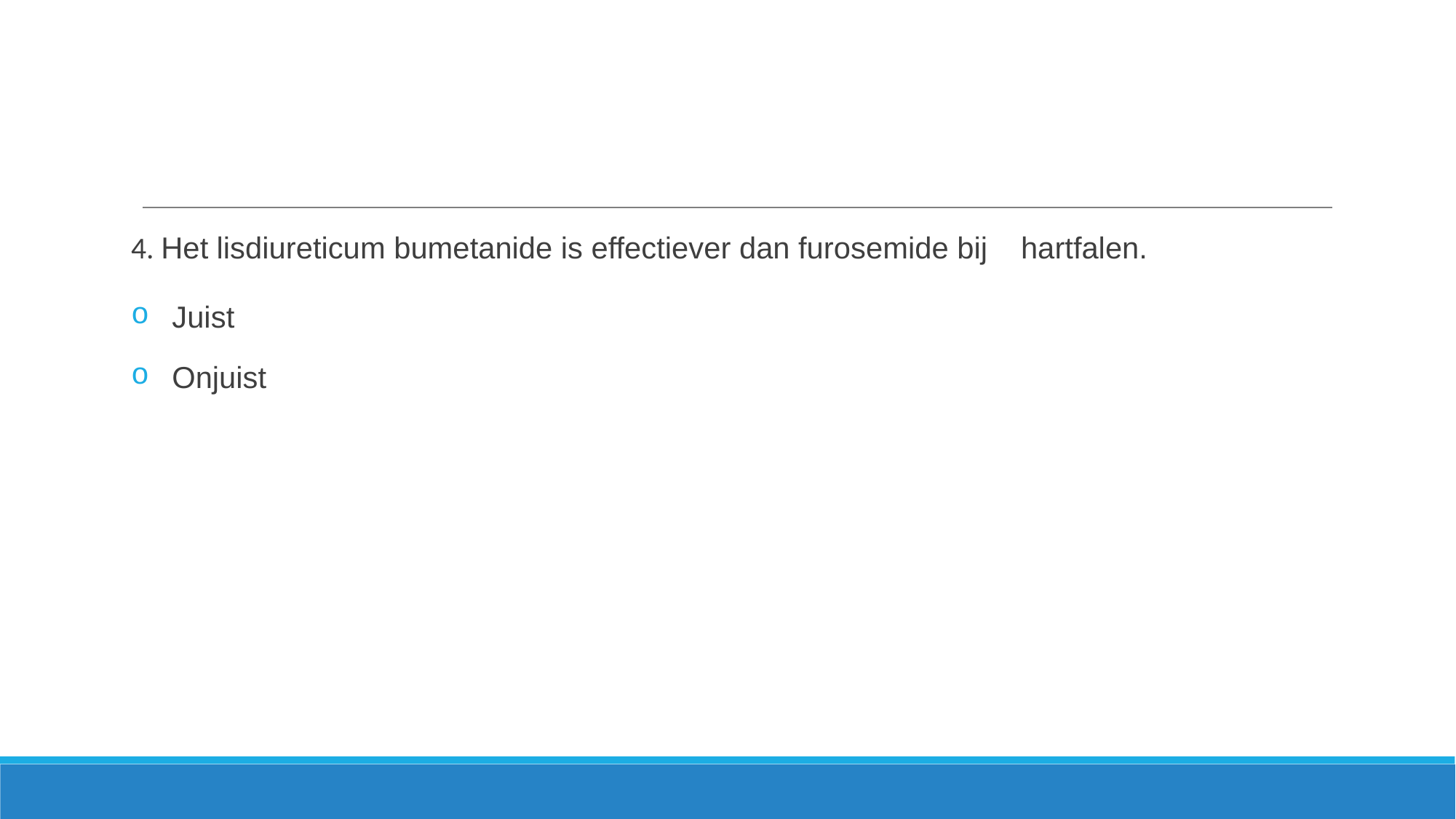

4. Het lisdiureticum bumetanide is effectiever dan furosemide bij    hartfalen.
Juist
Onjuist